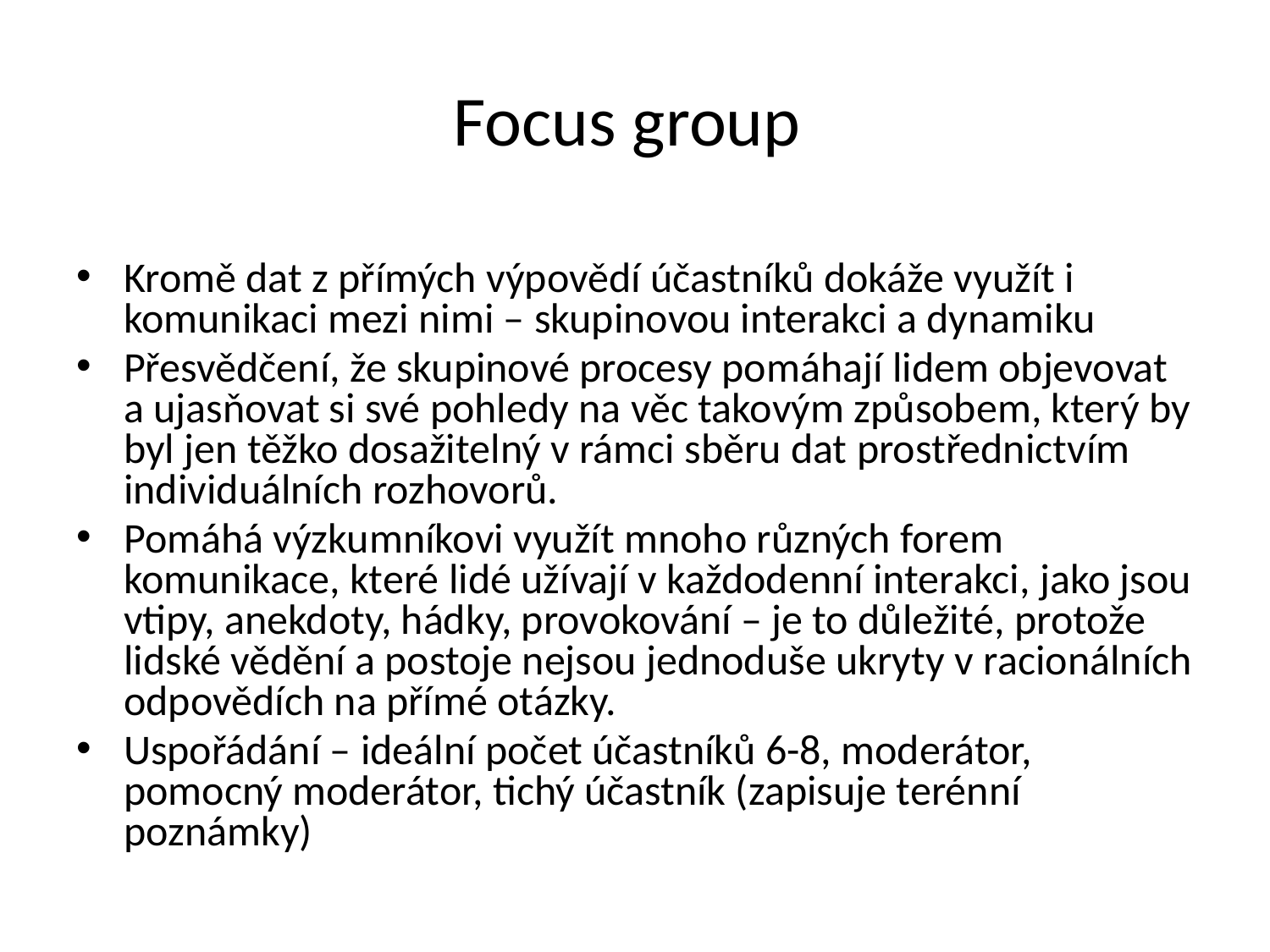

# Focus group

Kromě dat z přímých výpovědí účastníků dokáže využít i komunikaci mezi nimi – skupinovou interakci a dynamiku
Přesvědčení, že skupinové procesy pomáhají lidem objevovat a ujasňovat si své pohledy na věc takovým způsobem, který by byl jen těžko dosažitelný v rámci sběru dat prostřednictvím individuálních rozhovorů.
Pomáhá výzkumníkovi využít mnoho různých forem komunikace, které lidé užívají v každodenní interakci, jako jsou vtipy, anekdoty, hádky, provokování – je to důležité, protože lidské vědění a postoje nejsou jednoduše ukryty v racionálních odpovědích na přímé otázky.
Uspořádání – ideální počet účastníků 6-8, moderátor, pomocný moderátor, tichý účastník (zapisuje terénní poznámky)